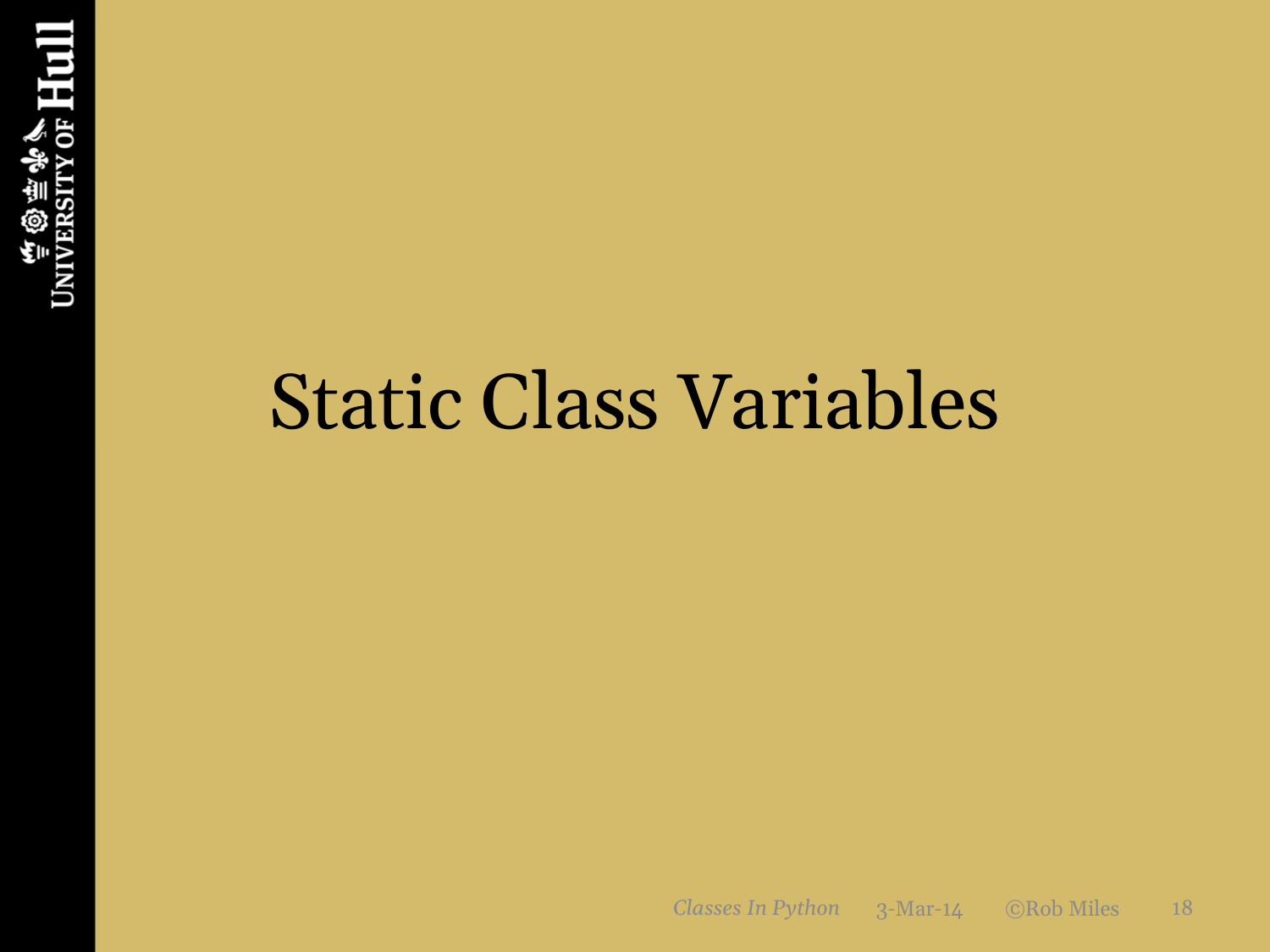

# Static Class Variables

Classes In Python
3-Mar-14
18